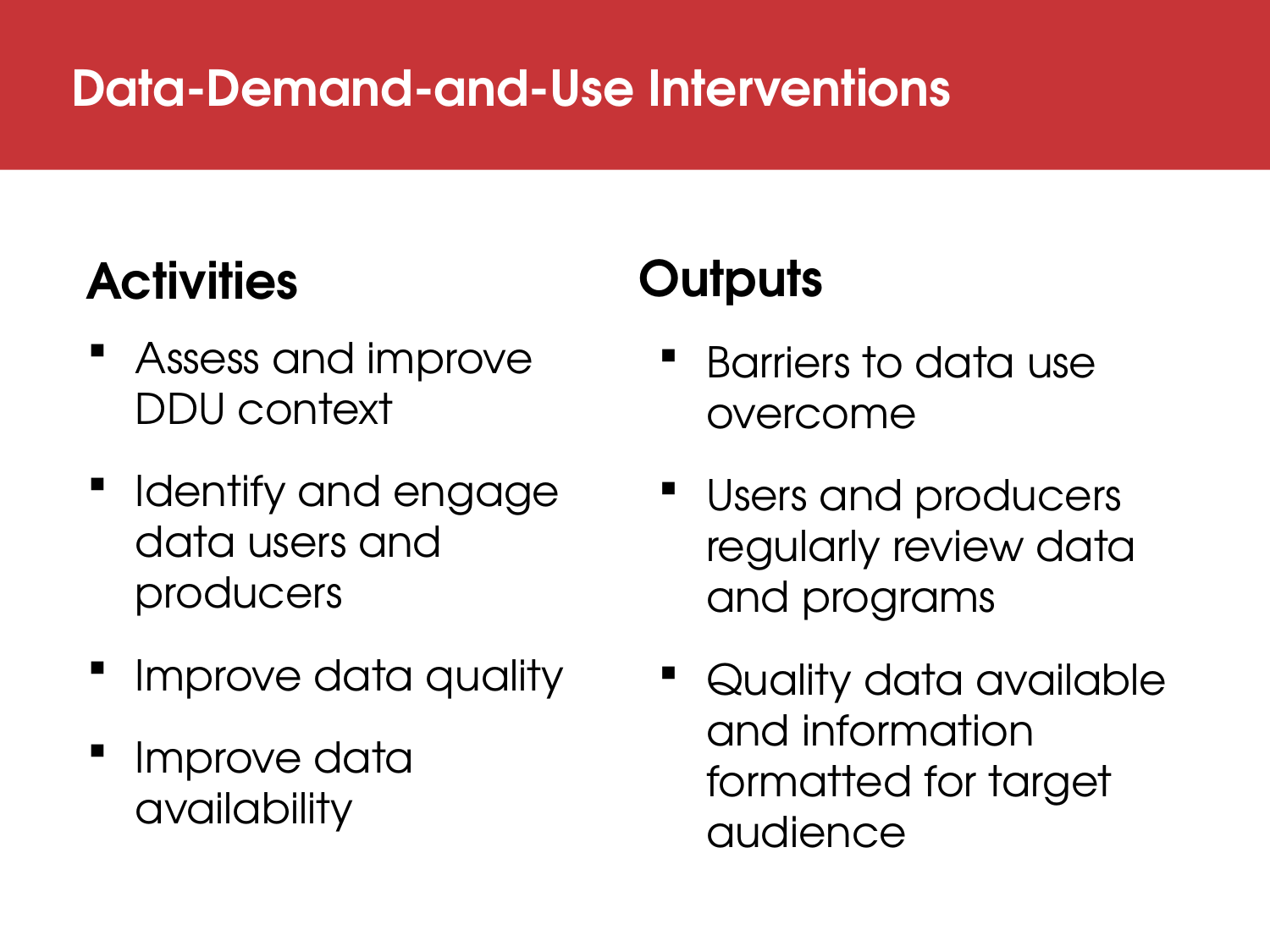

# Data-Demand-and-Use Interventions
Outputs
Activities
Assess and improve DDU context
Identify and engage data users and producers
Improve data quality
Improve data availability
Barriers to data use overcome
Users and producers regularly review data and programs
Quality data available and information formatted for target audience